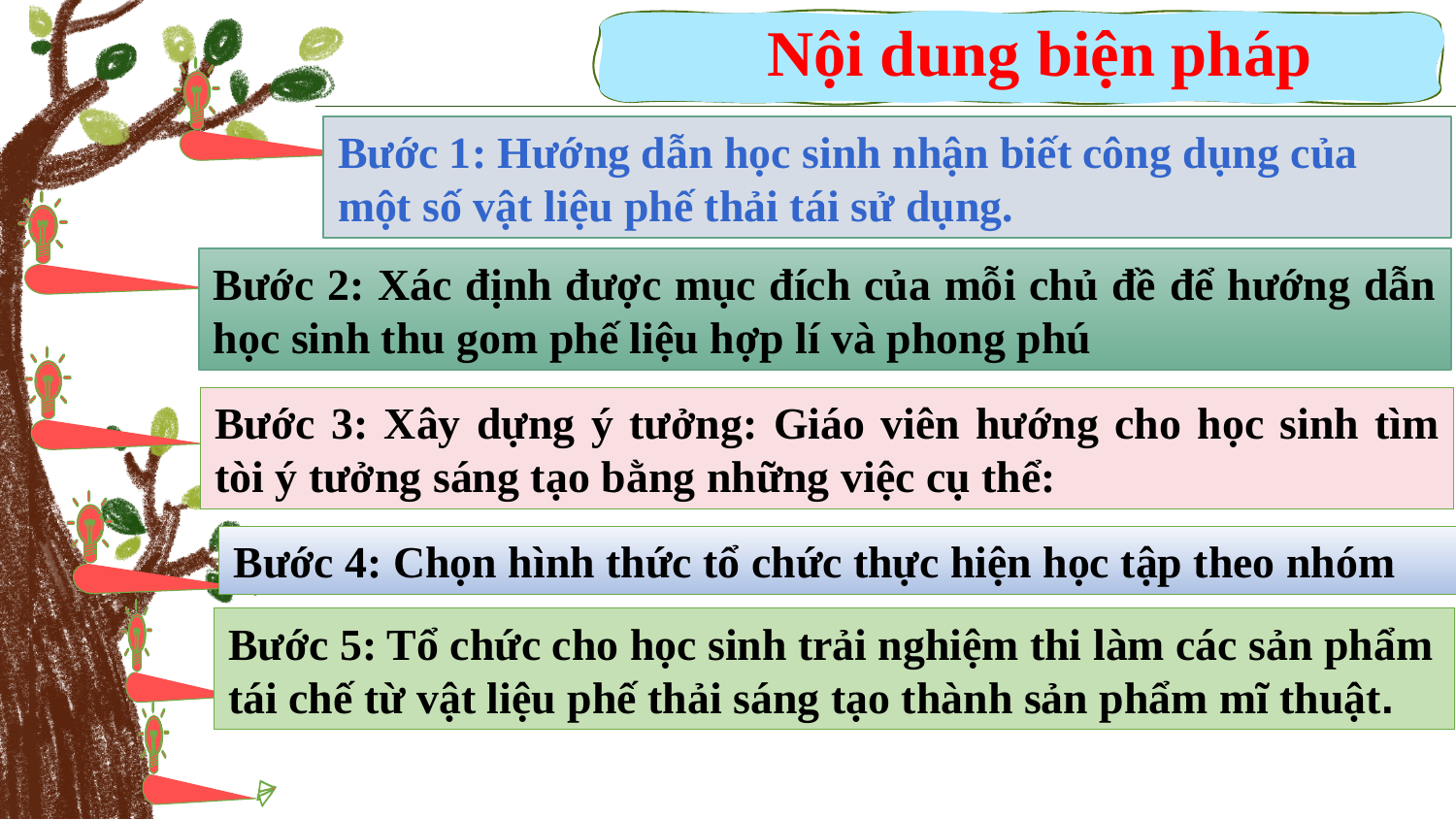

Nội dung biện pháp

Bước 1: Hướng dẫn học sinh nhận biết công dụng của một số vật liệu phế thải tái sử dụng.

Bước 2: Xác định được mục đích của mỗi chủ đề để hướng dẫn học sinh thu gom phế liệu hợp lí và phong phú

Bước 3: Xây dựng ý tưởng: Giáo viên hướng cho học sinh tìm tòi ý tưởng sáng tạo bằng những việc cụ thể:

Bước 4: Chọn hình thức tổ chức thực hiện học tập theo nhóm

Bước 5: Tổ chức cho học sinh trải nghiệm thi làm các sản phẩm tái chế từ vật liệu phế thải sáng tạo thành sản phẩm mĩ thuật.